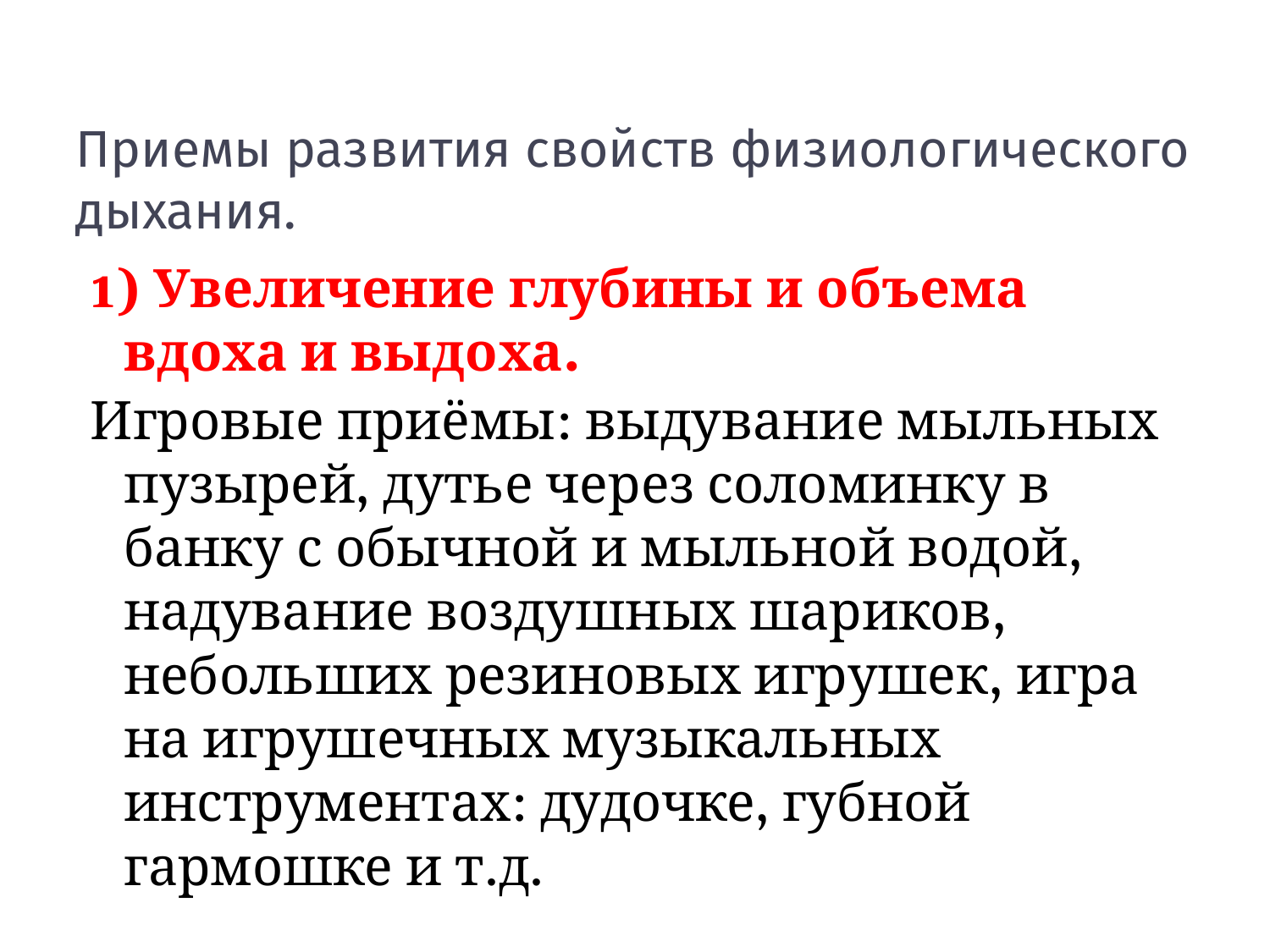

# Приемы развития свойств физиологического дыхания.
1) Увеличение глубины и объема вдоха и выдоха.
Игровые приёмы: выдувание мыльных пузырей, дутье через соломинку в банку с обычной и мыльной водой, надувание воздушных шариков, небольших резиновых игрушек, игра на игрушечных музыкальных инструментах: дудочке, губной гармошке и т.д.